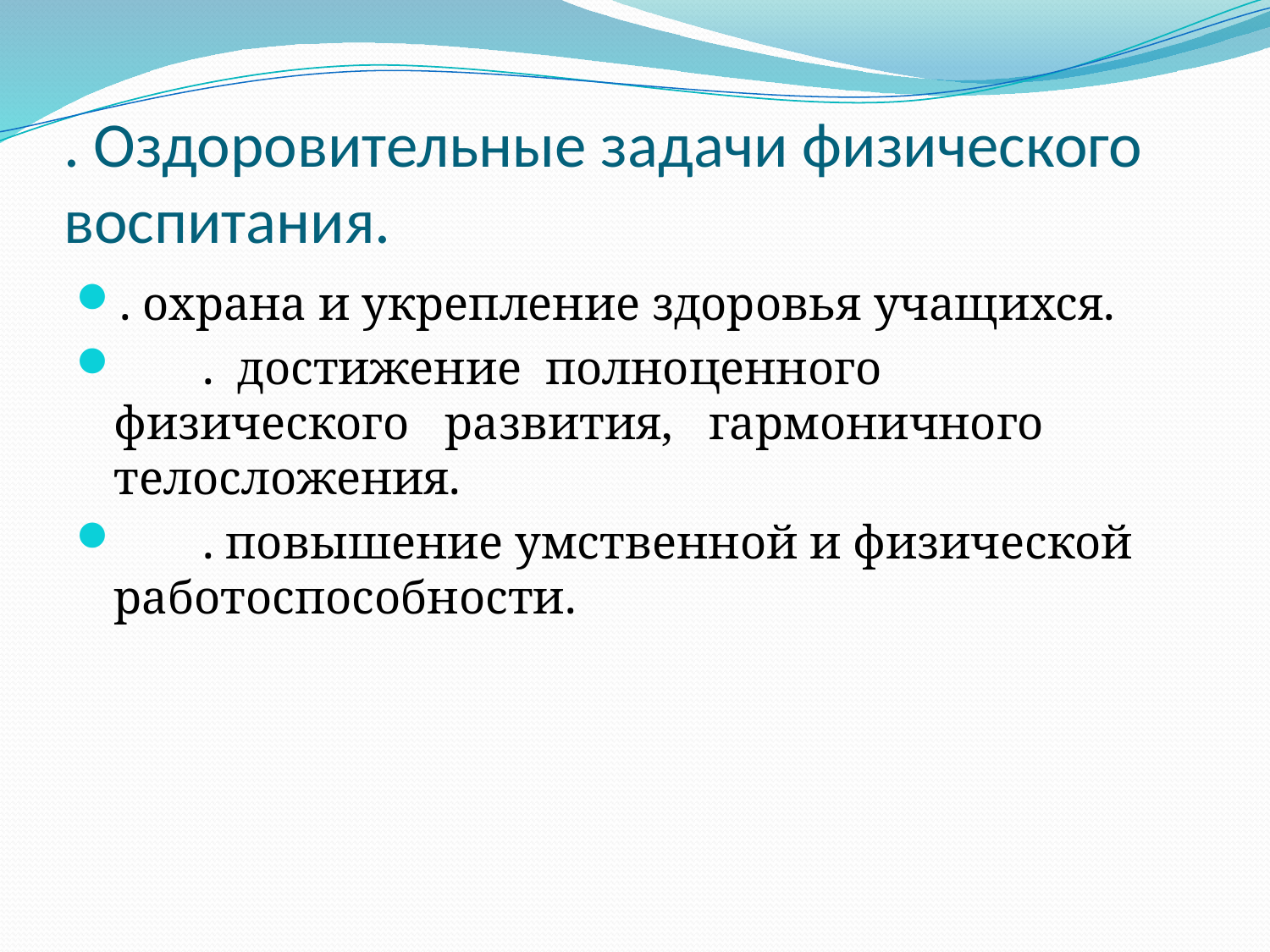

# . Оздоровительные задачи физического воспитания.
. охрана и укрепление здоровья учащихся.
       .  достижение  полноценного   физического   развития,   гармоничного телосложения.
       . повышение умственной и физической работоспособности.